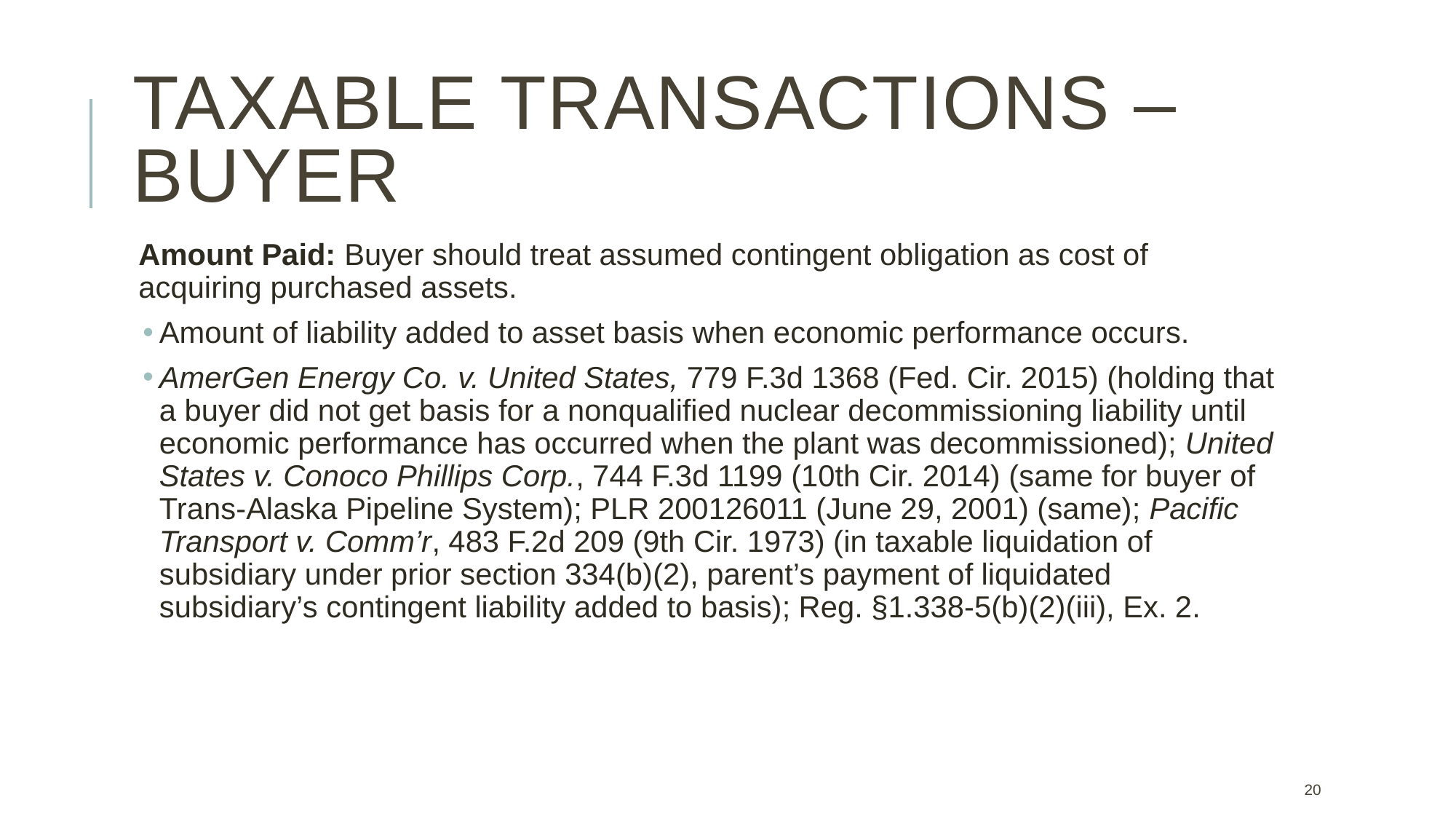

# Taxable Transactions – Buyer
Amount Paid: Buyer should treat assumed contingent obligation as cost of acquiring purchased assets.
Amount of liability added to asset basis when economic performance occurs.
AmerGen Energy Co. v. United States, 779 F.3d 1368 (Fed. Cir. 2015) (holding that a buyer did not get basis for a nonqualified nuclear decommissioning liability until economic performance has occurred when the plant was decommissioned); United States v. Conoco Phillips Corp., 744 F.3d 1199 (10th Cir. 2014) (same for buyer of Trans-Alaska Pipeline System); PLR 200126011 (June 29, 2001) (same); Pacific Transport v. Comm’r, 483 F.2d 209 (9th Cir. 1973) (in taxable liquidation of subsidiary under prior section 334(b)(2), parent’s payment of liquidated subsidiary’s contingent liability added to basis); Reg. §1.338-5(b)(2)(iii), Ex. 2.
20